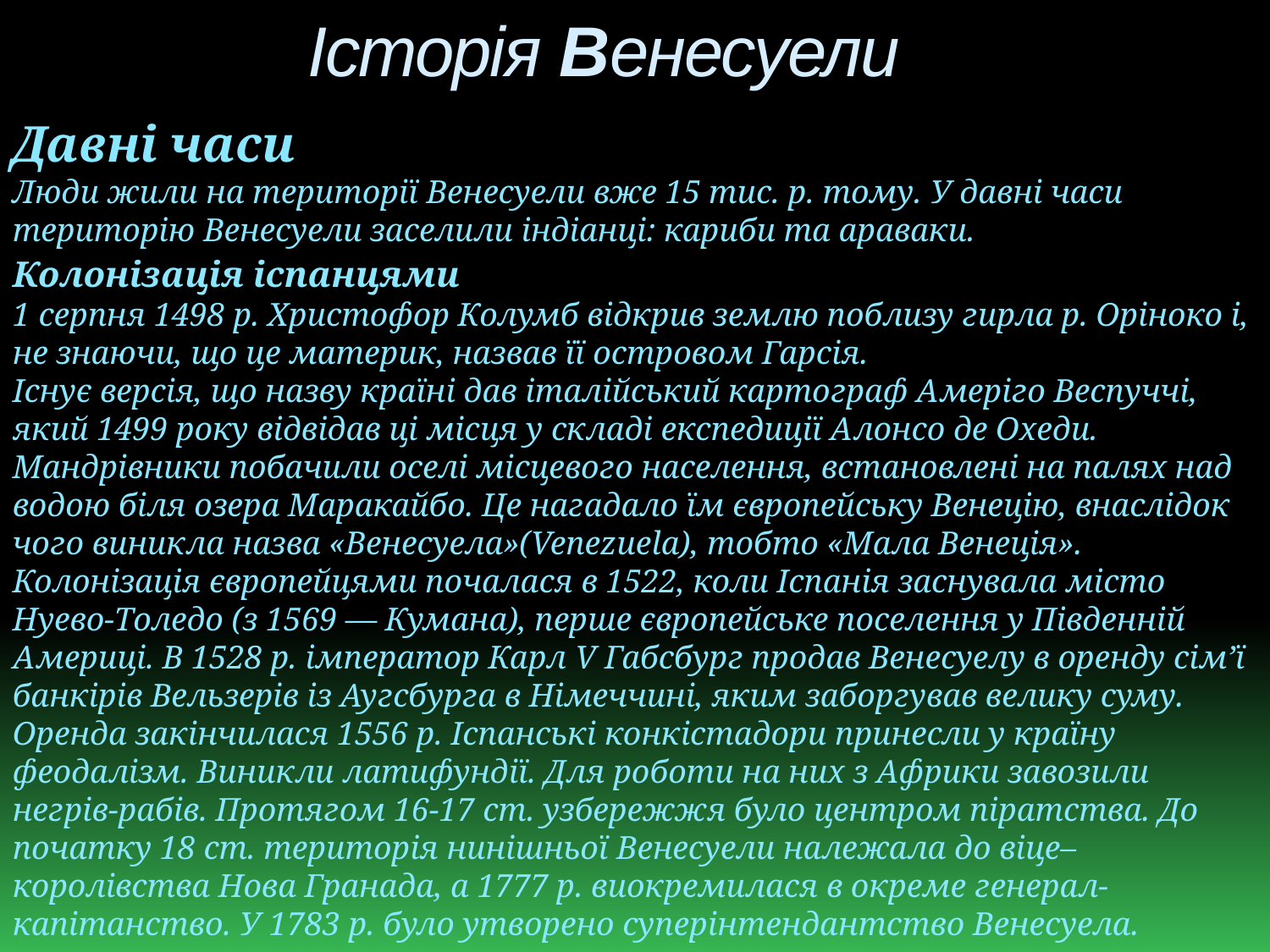

# Історія Венесуели
Давні часи
Люди жили на території Венесуели вже 15 тис. р. тому. У давні часи територію Венесуели заселили індіанці: кариби та араваки.
Колонізація іспанцями
1 серпня 1498 р. Христофор Колумб відкрив землю поблизу гирла р. Оріноко і, не знаючи, що це материк, назвав її островом Гарсія.
Існує версія, що назву країні дав італійський картограф Амеріго Веспуччі, який 1499 року відвідав ці місця у складі експедиції Алонсо де Охеди. Мандрівники побачили оселі місцевого населення, встановлені на палях над водою біля озера Маракайбо. Це нагадало їм європейську Венецію, внаслідок чого виникла назва «Венесуела»(Venezuela), тобто «Мала Венеція».
Колонізація європейцями почалася в 1522, коли Іспанія заснувала місто Нуево-Толедо (з 1569 — Кумана), перше європейське поселення у Південній Америці. В 1528 р. імператор Карл V Габсбург продав Венесуелу в оренду сім’ї банкірів Вельзерів із Аугсбурга в Німеччині, яким заборгував велику суму. Оренда закінчилася 1556 р. Іспанські конкістадори принесли у країну феодалізм. Виникли латифундії. Для роботи на них з Африки завозили негрів-рабів. Протягом 16-17 ст. узбережжя було центром піратства. До початку 18 ст. територія нинішньої Венесуели належала до віце–королівства Нова Гранада, а 1777 р. виокремилася в окреме генерал- капітанство. У 1783 р. було утворено суперінтендантство Венесуела.